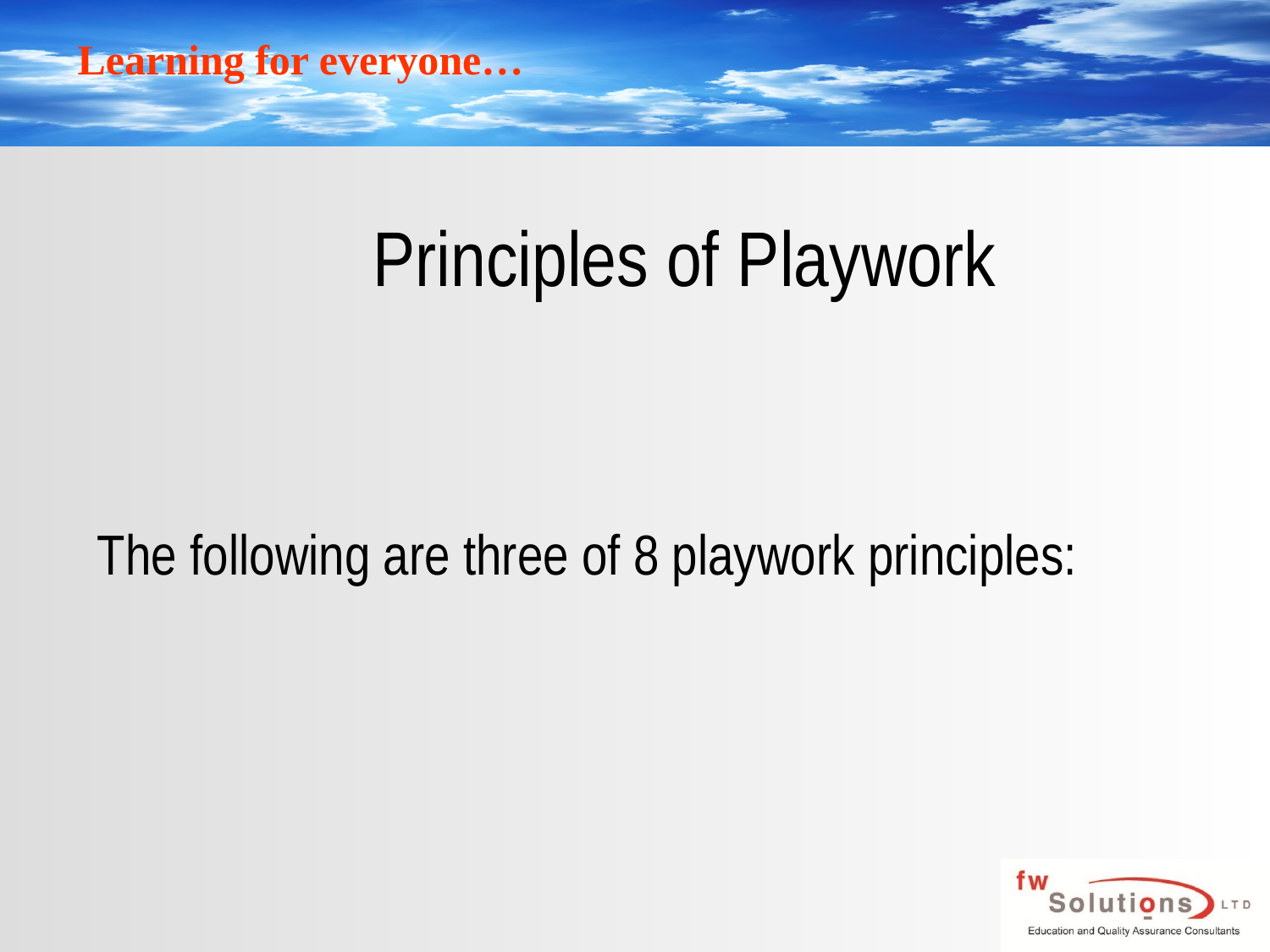

# Principles of Playwork

The following are three of 8 playwork principles: